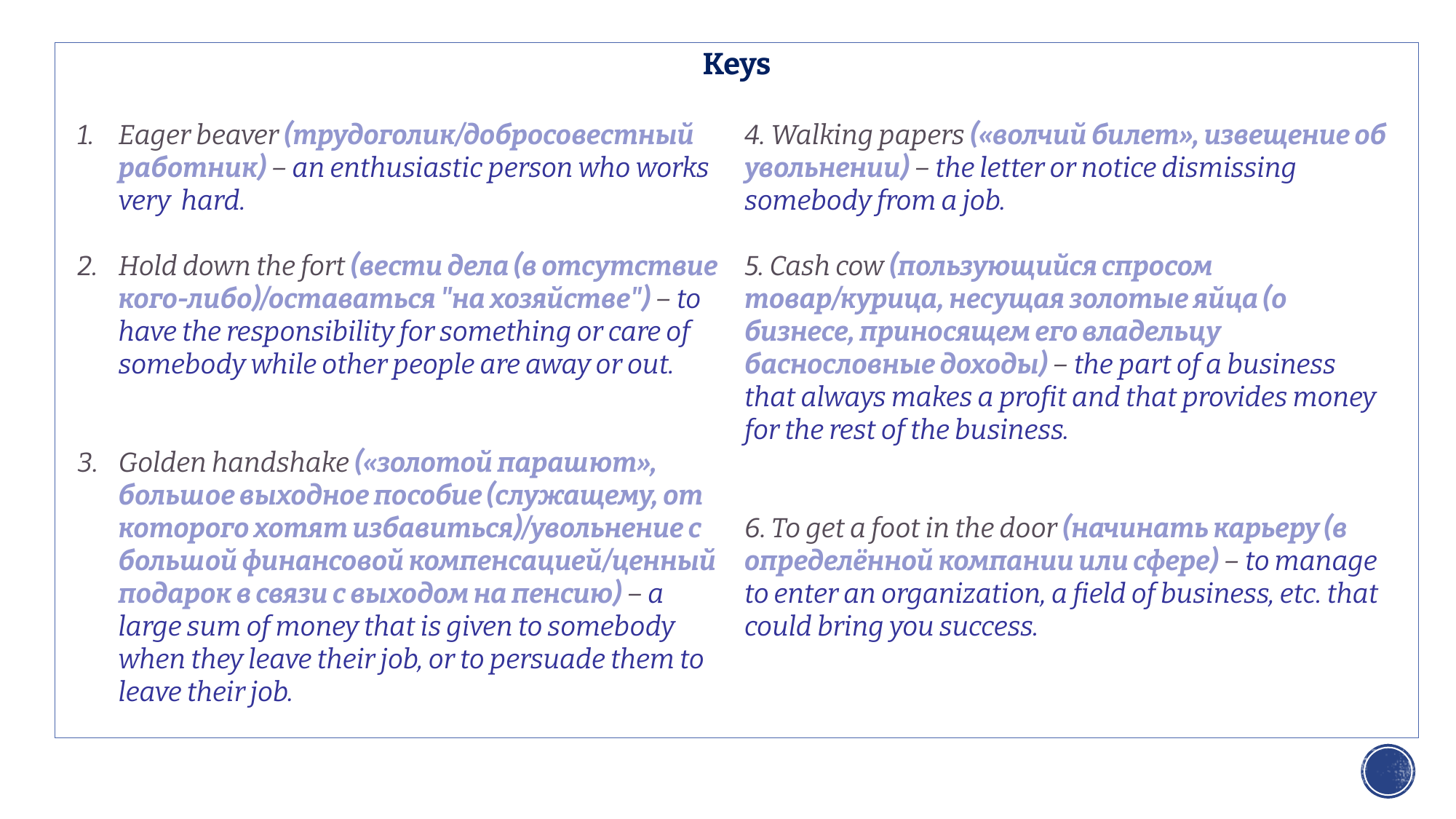

Keys

| Eager beaver (трудоголик/добросовестный работник) – an enthusiastic person who works very hard. Hold down the fort (вести дела (в отсутствие кого-либо)/оставаться "на хозяйстве") – to have the responsibility for something or care of somebody while other people are away or out. Golden handshake («золотой парашют», большое выходное пособие (служащему, от которого хотят избавиться)/увольнение с большой финансовой компенсацией/ценный подарок в связи с выходом на пенсию) – a large sum of money that is given to somebody when they leave their job, or to persuade them to leave their job. | 4. Walking papers («волчий билет», извещение об увольнении) – the letter or notice dismissing somebody from a job. 5. Cash cow (пользующийся спросом товар/курица, несущая золотые яйца (о бизнесе, приносящем его владельцу баснословные доходы) – the part of a business that always makes a profit and that provides money for the rest of the business. 6. To get a foot in the door (начинать карьеру (в определённой компании или сфере) – to manage to enter an organization, a field of business, etc. that could bring you success. |
| --- | --- |